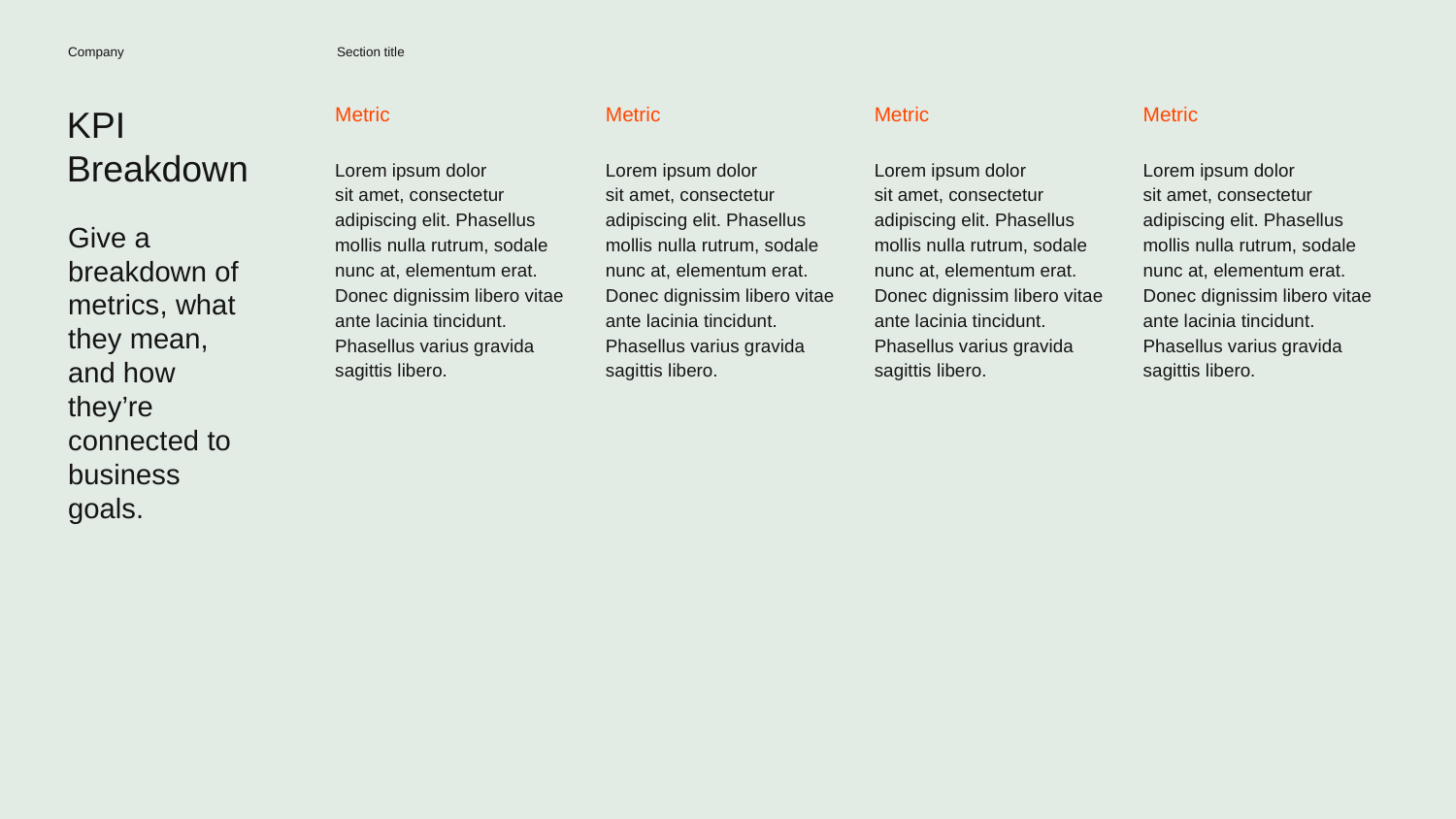

Company
Section title
KPI Breakdown
Metric
Metric
Metric
Metric
Lorem ipsum dolor
sit amet, consectetur adipiscing elit. Phasellus mollis nulla rutrum, sodale nunc at, elementum erat. Donec dignissim libero vitae ante lacinia tincidunt. Phasellus varius gravida sagittis libero.
Lorem ipsum dolor
sit amet, consectetur adipiscing elit. Phasellus mollis nulla rutrum, sodale nunc at, elementum erat. Donec dignissim libero vitae ante lacinia tincidunt. Phasellus varius gravida sagittis libero.
Lorem ipsum dolor
sit amet, consectetur adipiscing elit. Phasellus mollis nulla rutrum, sodale nunc at, elementum erat. Donec dignissim libero vitae ante lacinia tincidunt. Phasellus varius gravida sagittis libero.

Lorem ipsum dolor
sit amet, consectetur adipiscing elit. Phasellus mollis nulla rutrum, sodale nunc at, elementum erat. Donec dignissim libero vitae ante lacinia tincidunt. Phasellus varius gravida sagittis libero.
Give a breakdown of metrics, what they mean, and how they’re connected to business goals.